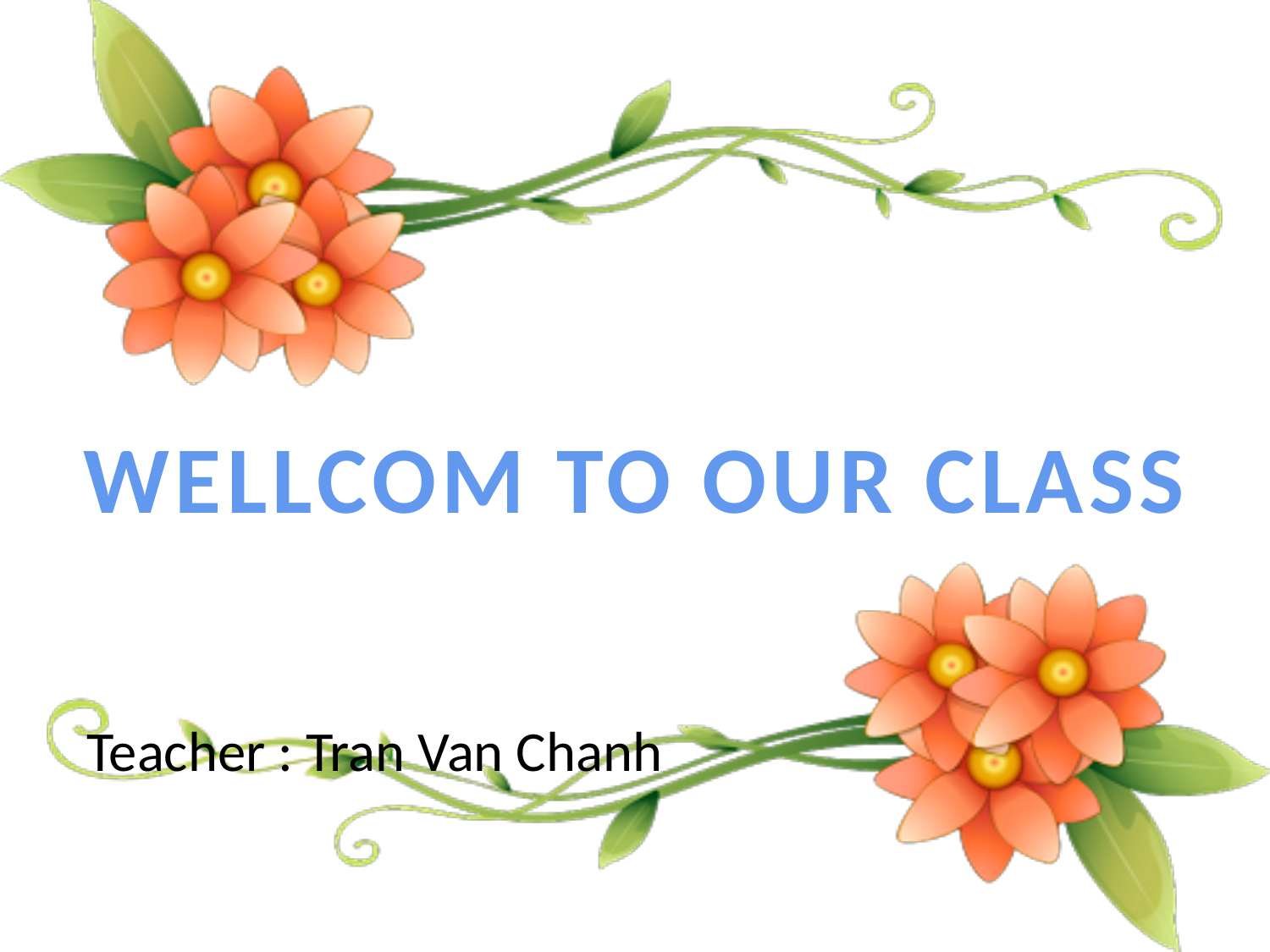

WELLCOM TO OUR CLASS
Teacher : Tran Van Chanh